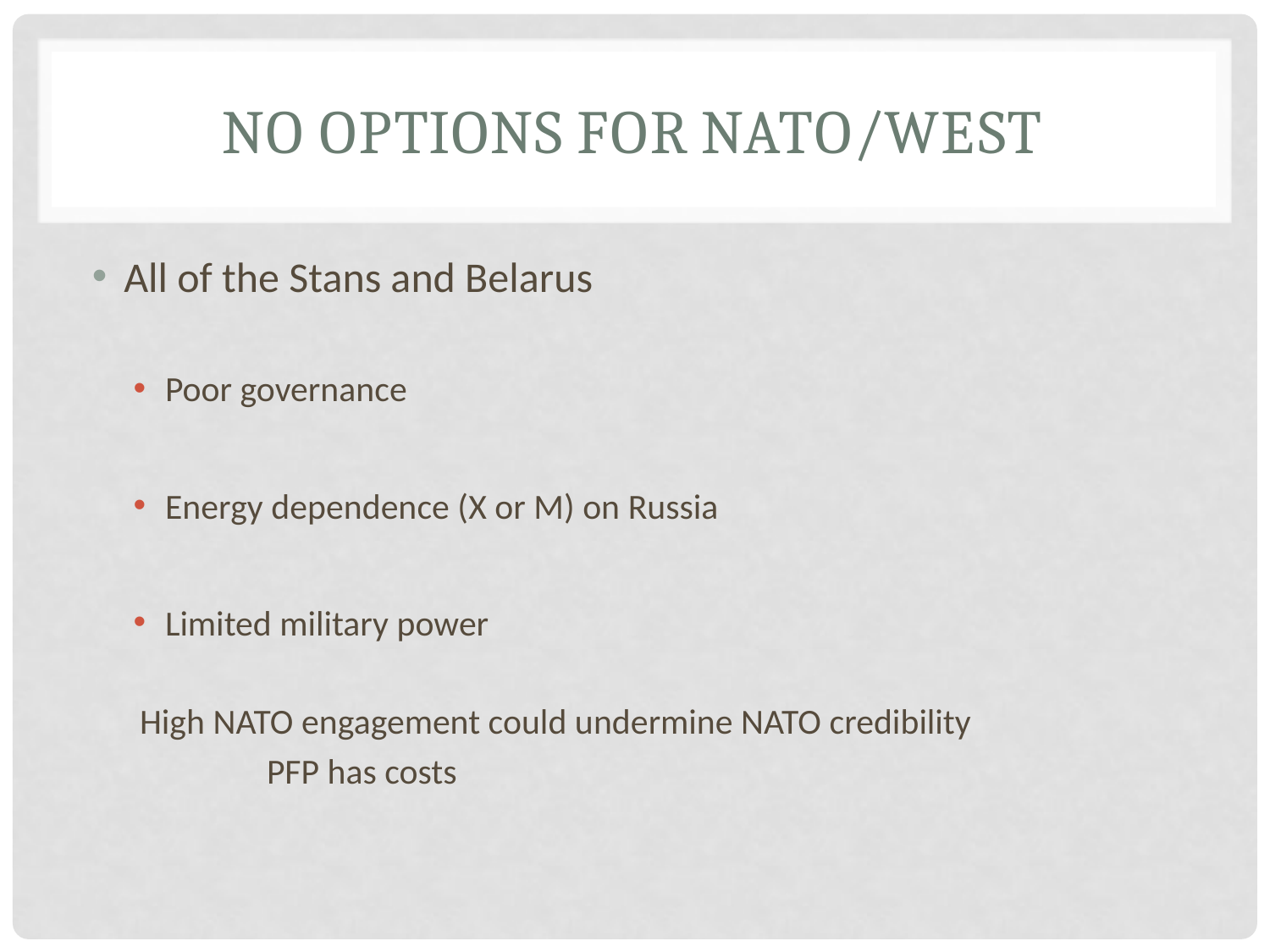

# No options for NATO/West
All of the Stans and Belarus

Poor governance

Energy dependence (X or M) on Russia

Limited military power

High NATO engagement could undermine NATO credibility
	PFP has costs